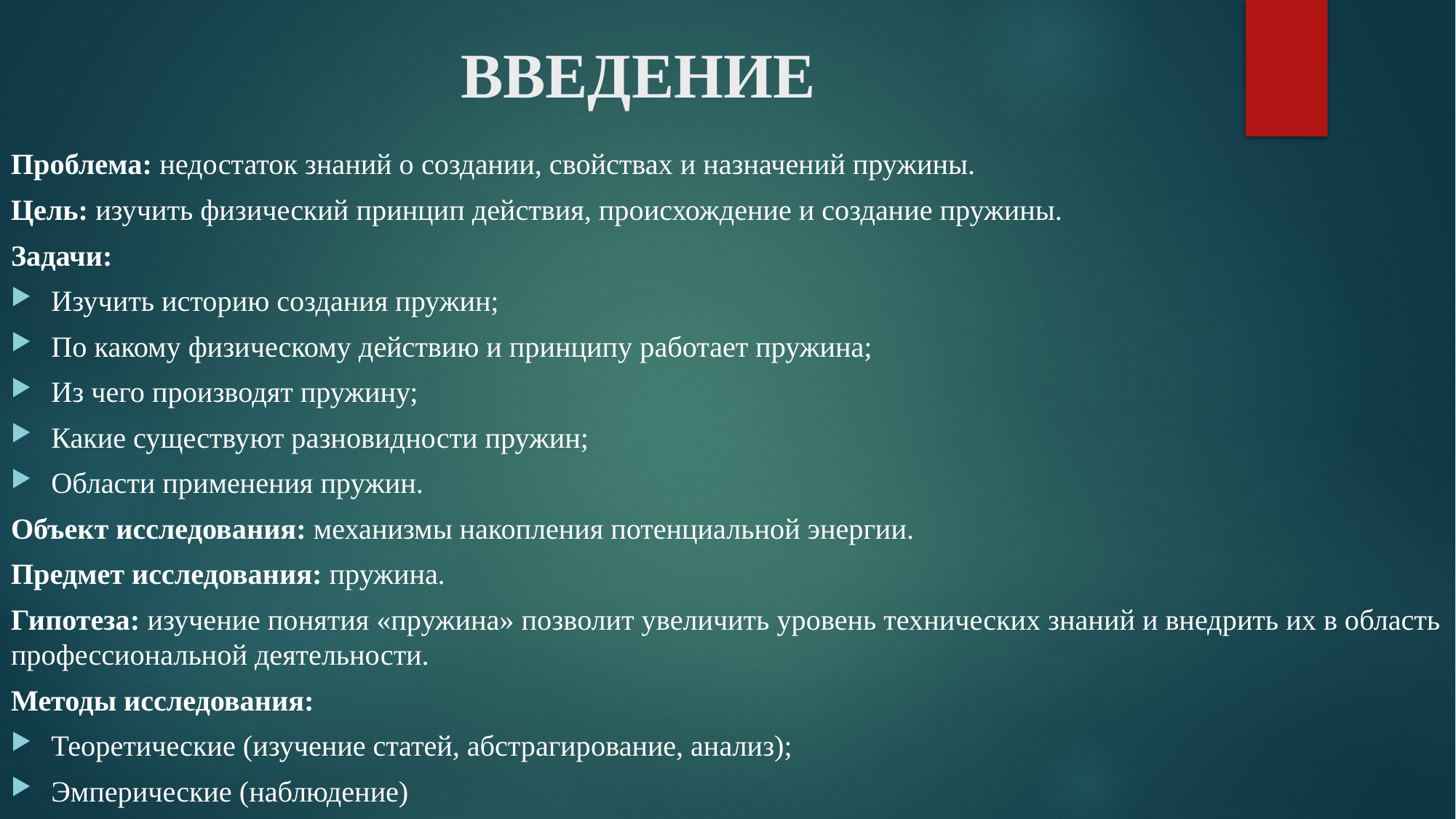

# ВВЕДЕНИЕ
Проблема: недостаток знаний о создании, свойствах и назначений пружины.
Цель: изучить физический принцип действия, происхождение и создание пружины.
Задачи:
Изучить историю создания пружин;
По какому физическому действию и принципу работает пружина;
Из чего производят пружину;
Какие существуют разновидности пружин;
Области применения пружин.
Объект исследования: механизмы накопления потенциальной энергии.
Предмет исследования: пружина.
Гипотеза: изучение понятия «пружина» позволит увеличить уровень технических знаний и внедрить их в область профессиональной деятельности.
Методы исследования:
Теоретические (изучение статей, абстрагирование, анализ);
Эмперические (наблюдение)